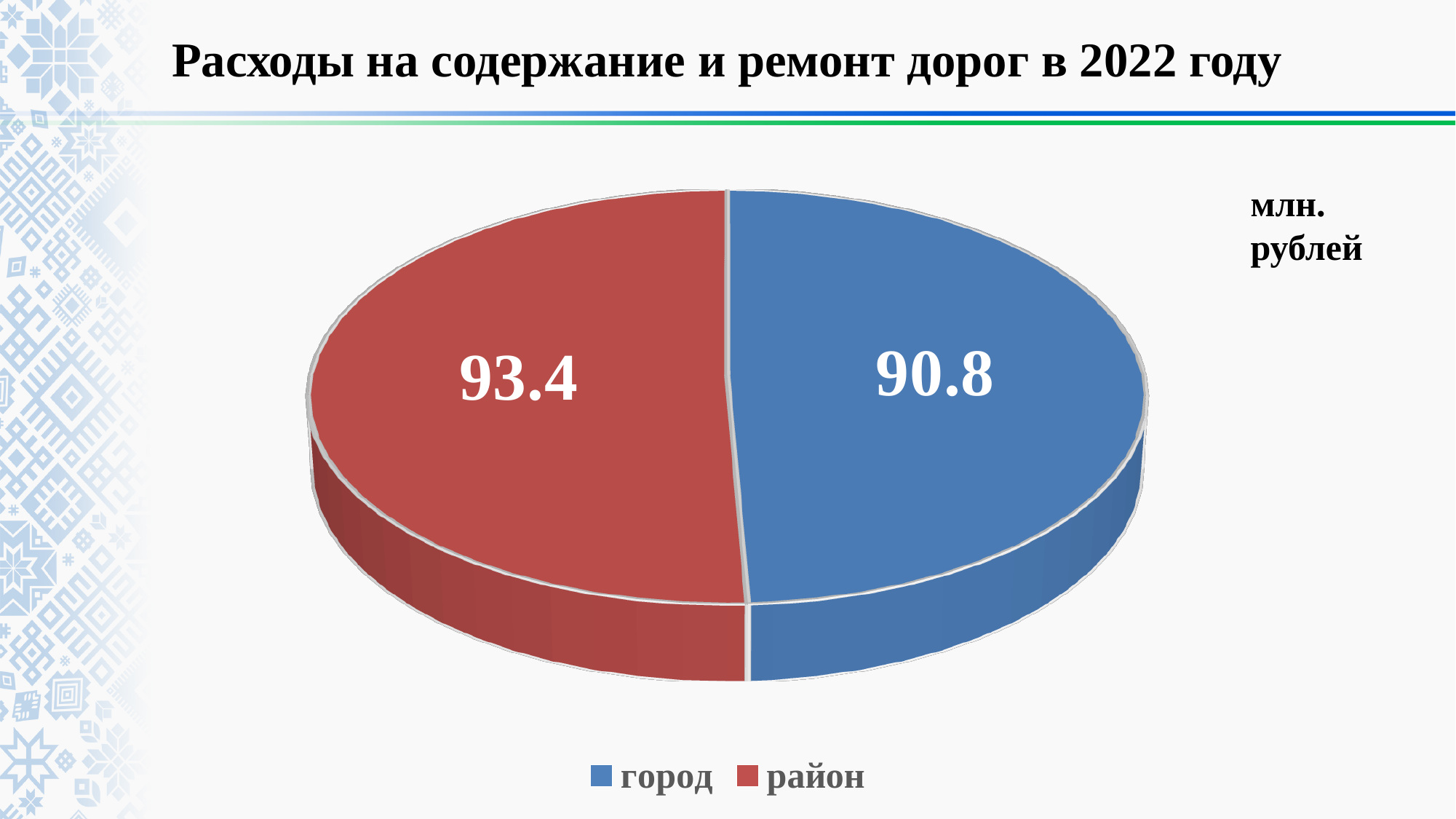

# Расходы на содержание и ремонт дорог в 2022 году

[unsupported chart]

млн. рублей